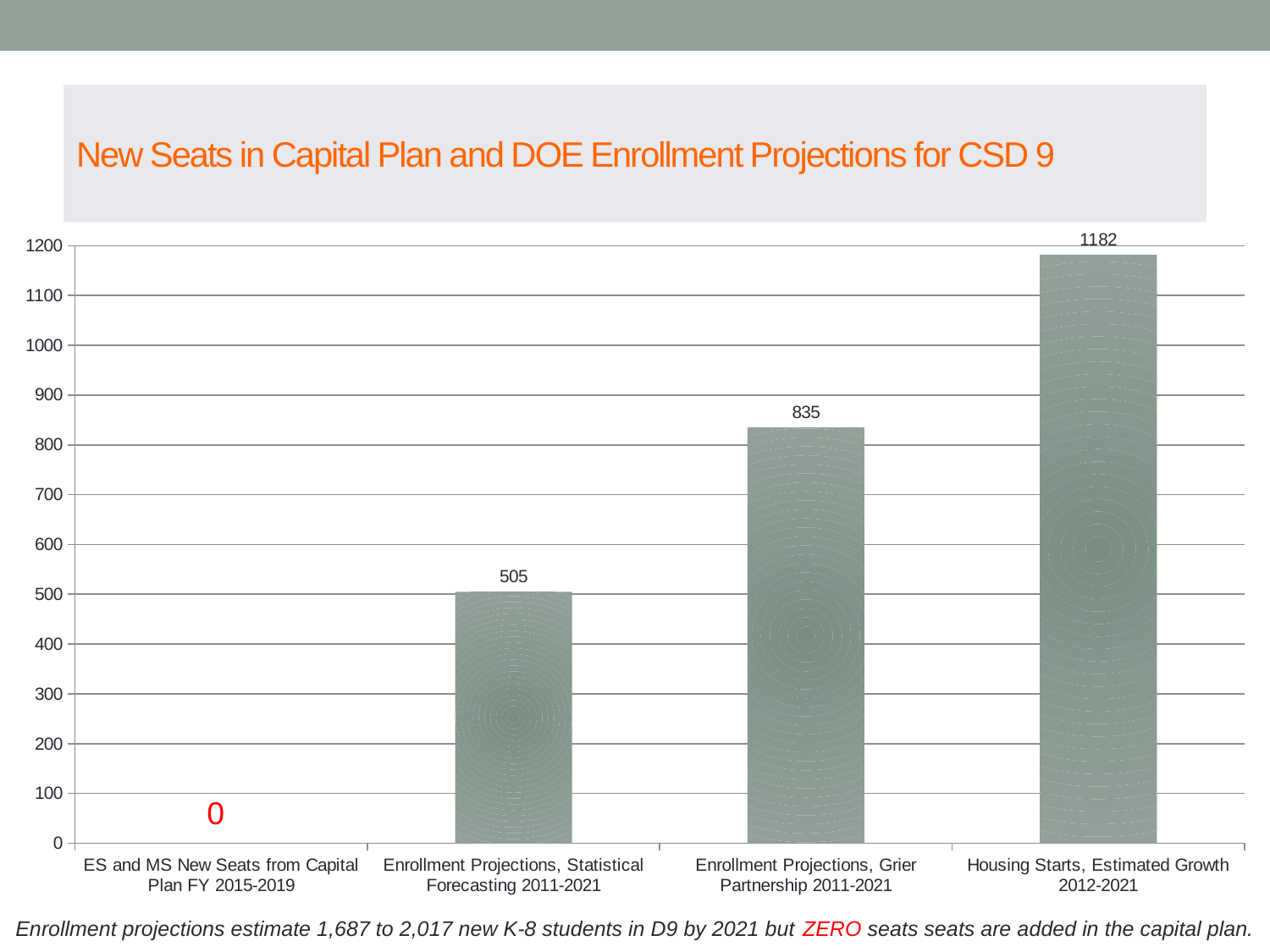

# New Seats in Capital Plan and DOE Enrollment Projections for CSD 9

### Chart

| Category |  |
|---|---|
| ES and MS New Seats from Capital Plan FY 2015-2019 | None |
| Enrollment Projections, Statistical Forecasting 2011-2021 | 505.0 |
| Enrollment Projections, Grier Partnership 2011-2021 | 835.0 |
| Housing Starts, Estimated Growth 2012-2021 | 1182.0 |
0
Enrollment projections estimate 1,687 to 2,017 new K-8 students in D9 by 2021 but ZERO seats seats are added in the capital plan.